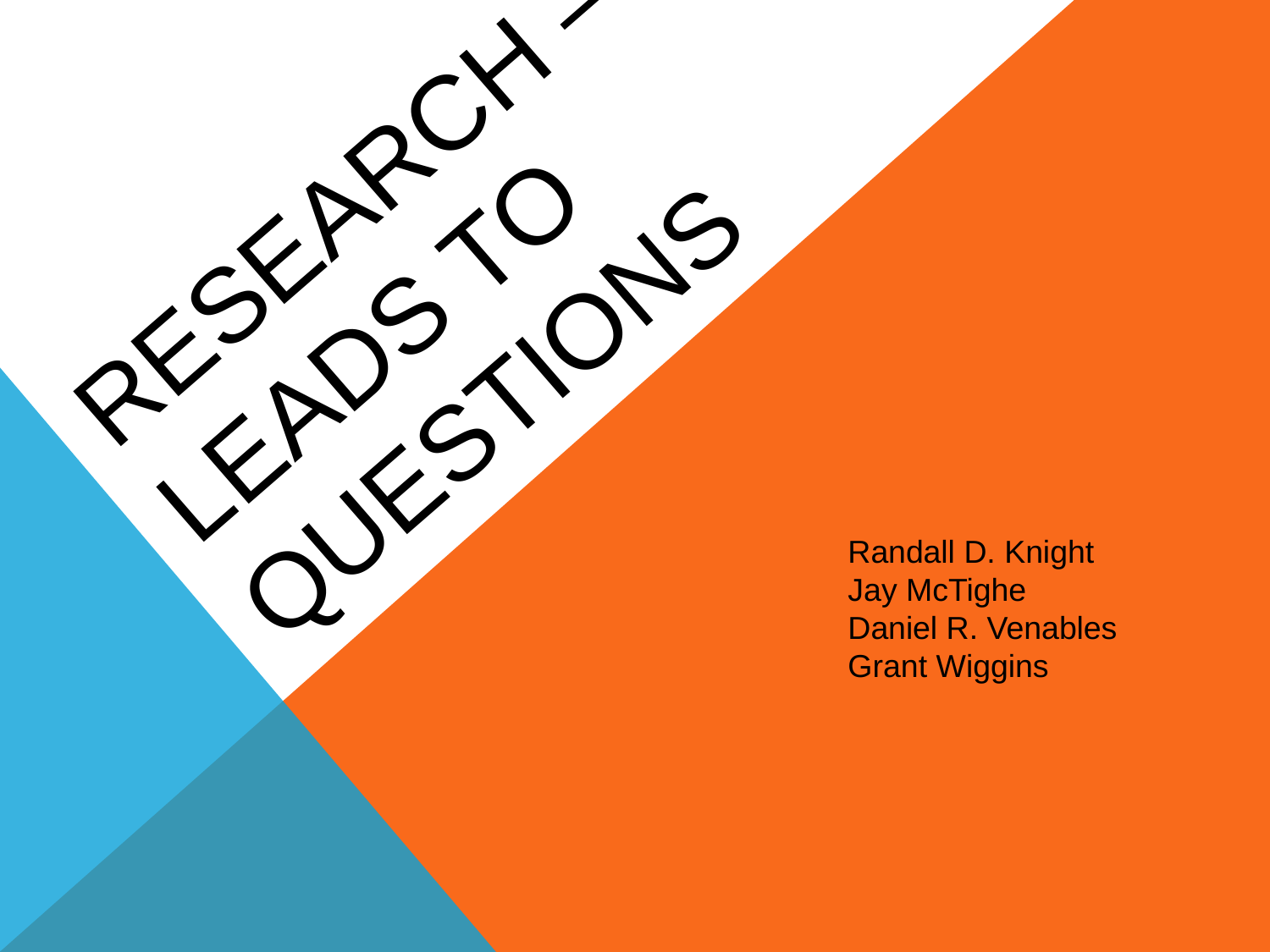

# Research – Leads to questions
Randall D. Knight
Jay McTighe
Daniel R. Venables
Grant Wiggins